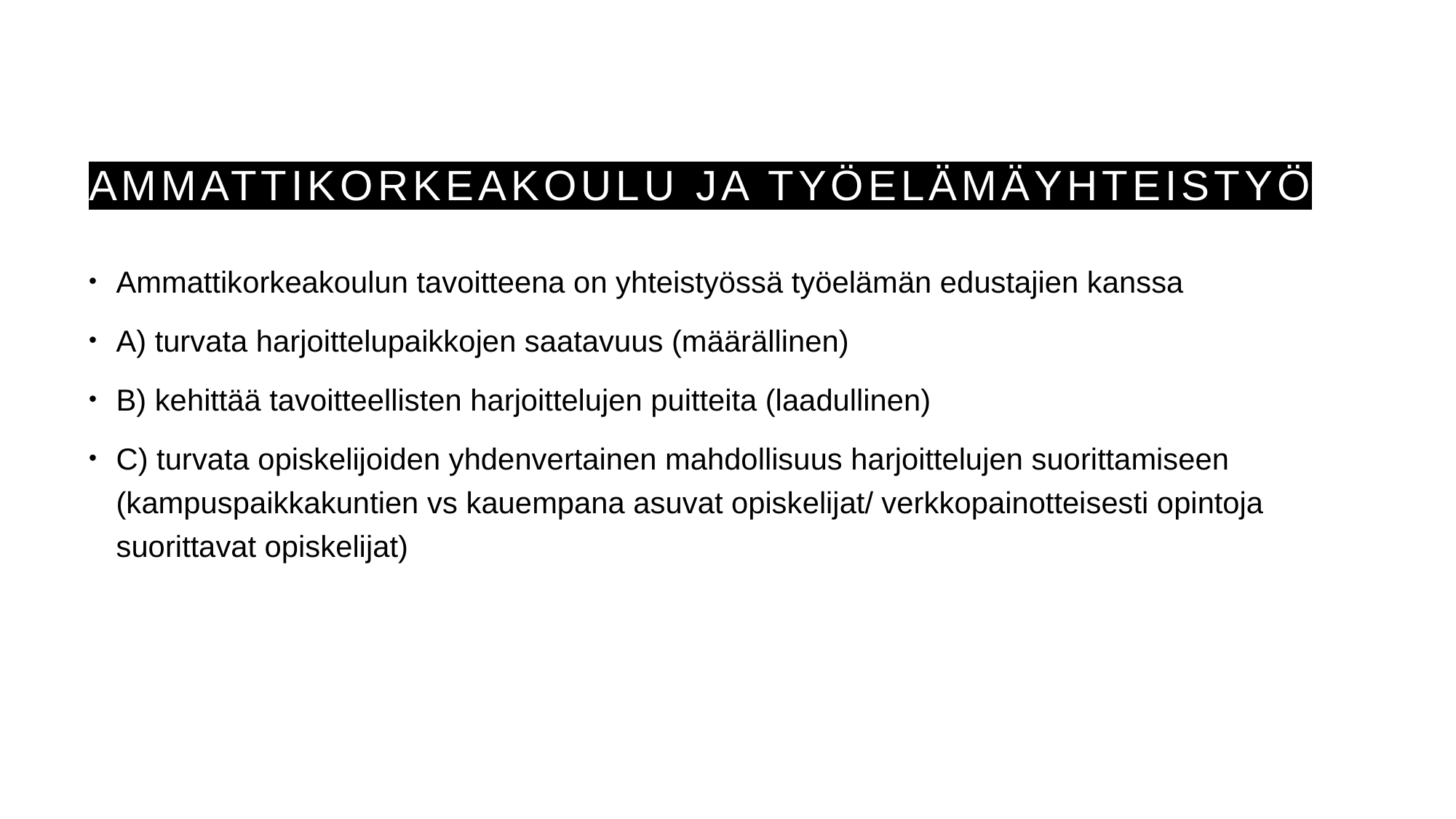

# Ammattikorkeakoulu ja työelämäyhteistyö
Ammattikorkeakoulun tavoitteena on yhteistyössä työelämän edustajien kanssa
A) turvata harjoittelupaikkojen saatavuus (määrällinen)
B) kehittää tavoitteellisten harjoittelujen puitteita (laadullinen)
C) turvata opiskelijoiden yhdenvertainen mahdollisuus harjoittelujen suorittamiseen (kampuspaikkakuntien vs kauempana asuvat opiskelijat/ verkkopainotteisesti opintoja suorittavat opiskelijat)